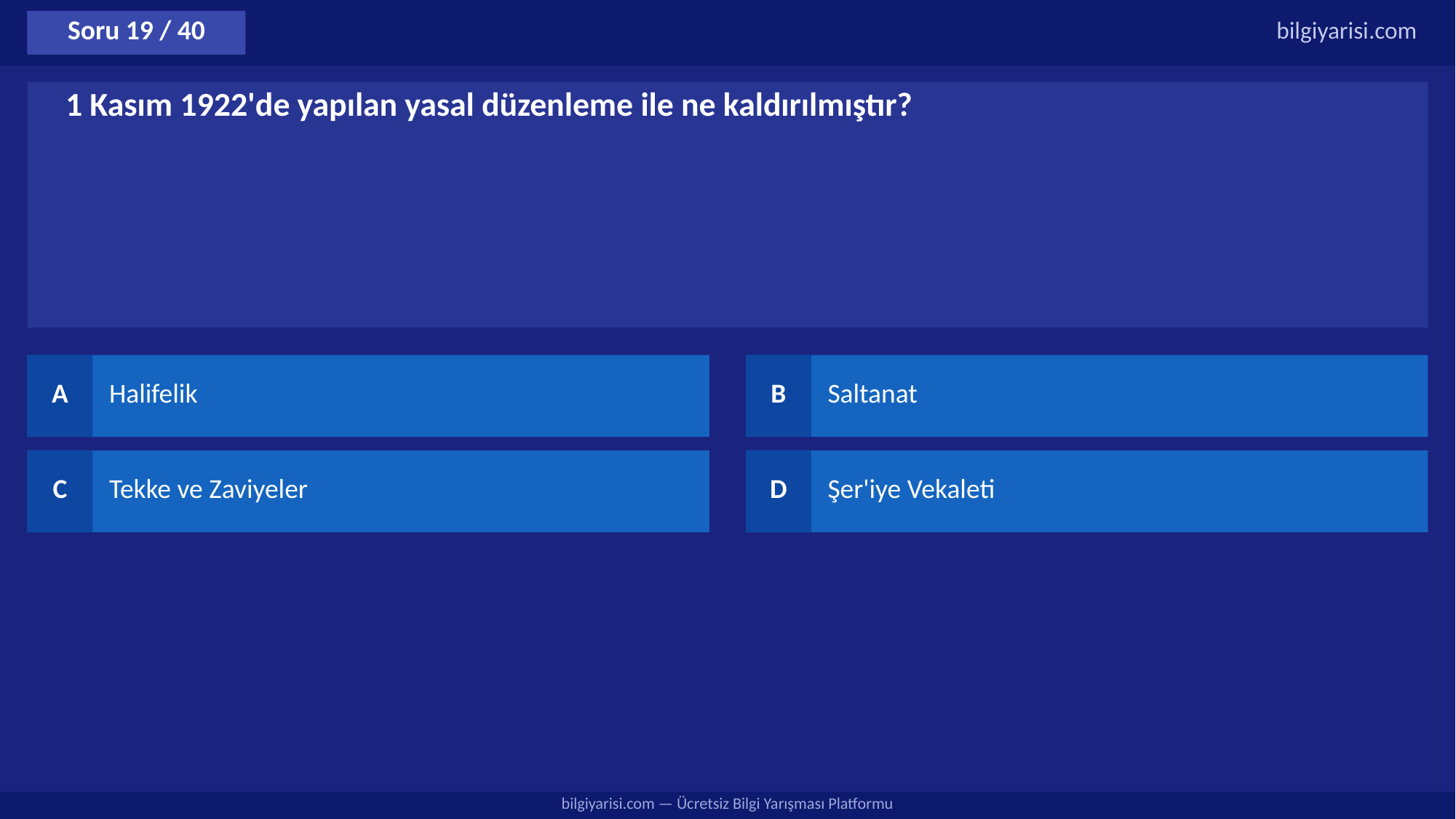

Soru 19 / 40
bilgiyarisi.com

1 Kasım 1922'de yapılan yasal düzenleme ile ne kaldırılmıştır?

A
Halifelik

B
Saltanat

C
Tekke ve Zaviyeler

D
Şer'iye Vekaleti
bilgiyarisi.com — Ücretsiz Bilgi Yarışması Platformu